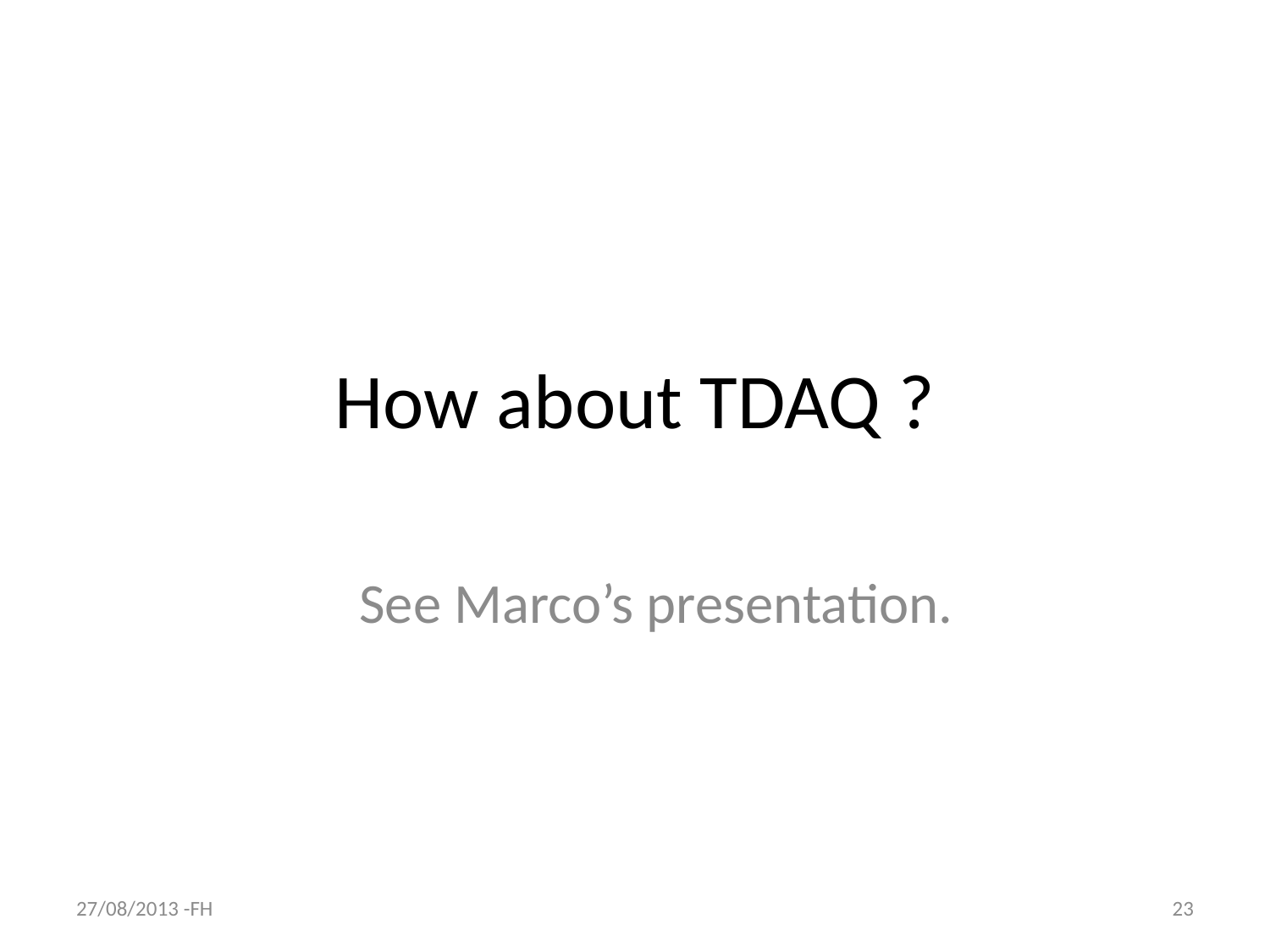

# How about TDAQ ?
See Marco’s presentation.
27/08/2013 -FH
23